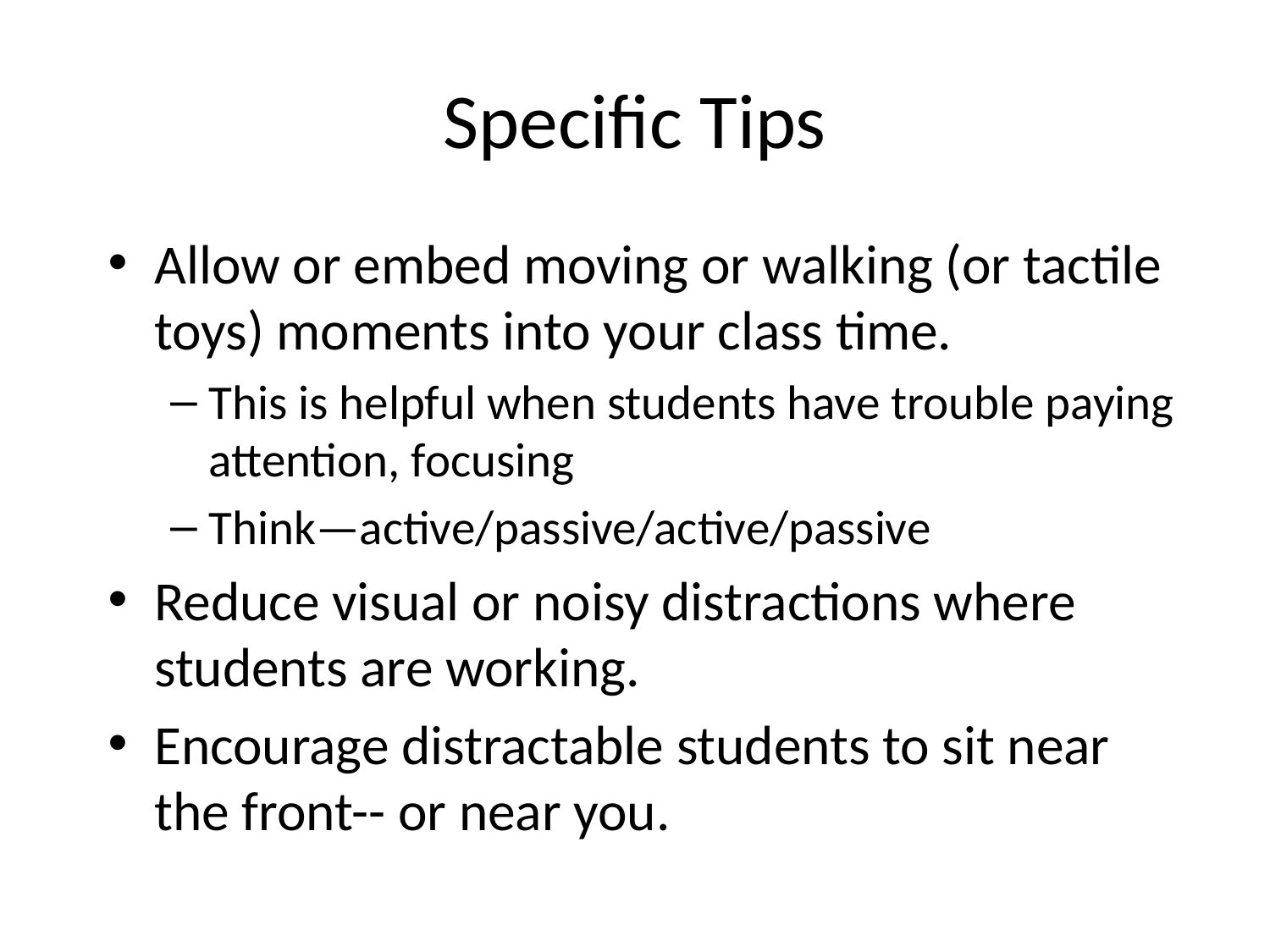

# Specific Tips
Allow or embed moving or walking (or tactile toys) moments into your class time.
This is helpful when students have trouble paying attention, focusing
Think—active/passive/active/passive
Reduce visual or noisy distractions where students are working.
Encourage distractable students to sit near the front-- or near you.